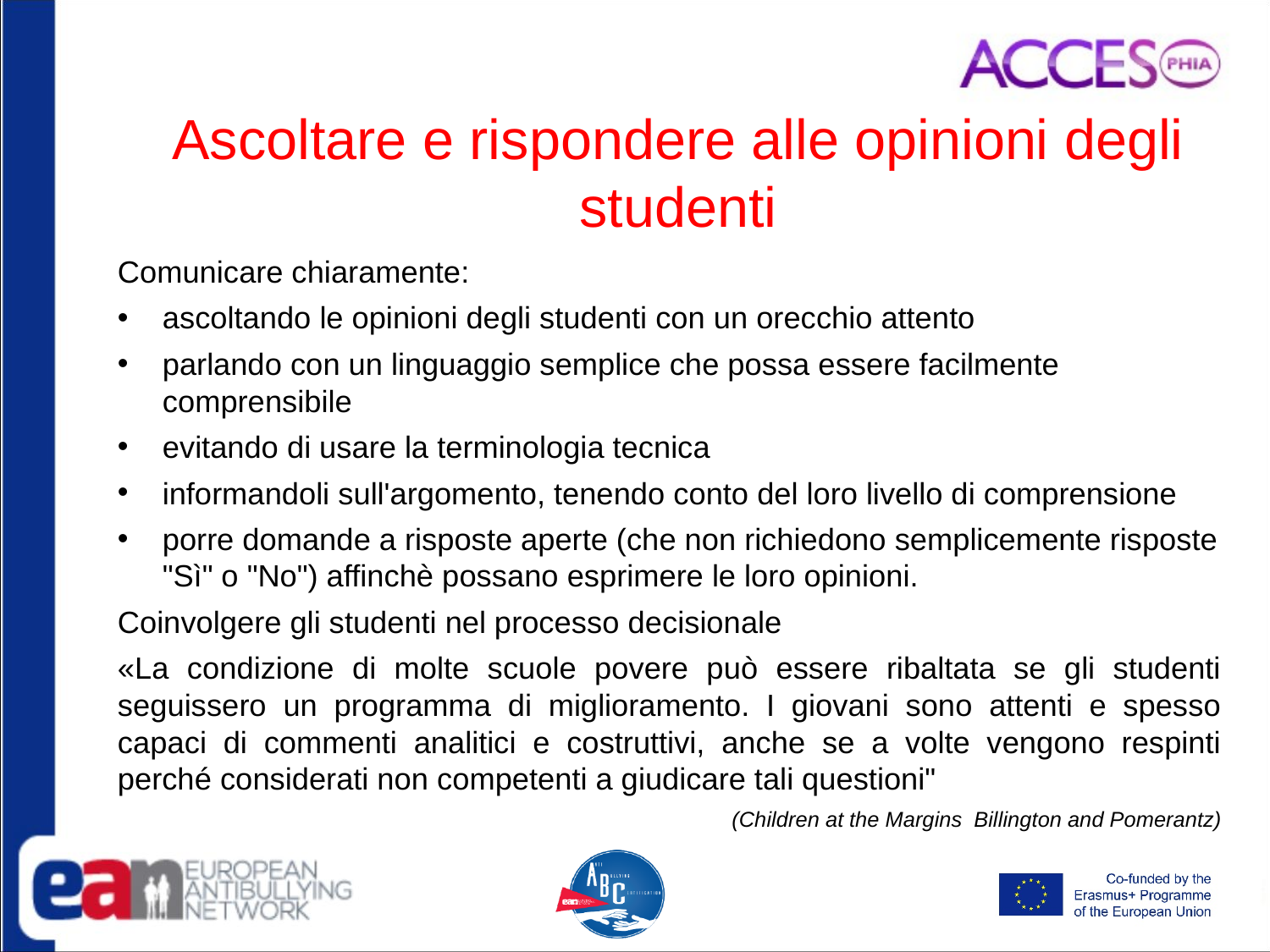

1.21
#
Ascoltare e rispondere alle opinioni degli studenti
Comunicare chiaramente:
ascoltando le opinioni degli studenti con un orecchio attento
parlando con un linguaggio semplice che possa essere facilmente comprensibile
evitando di usare la terminologia tecnica
informandoli sull'argomento, tenendo conto del loro livello di comprensione
porre domande a risposte aperte (che non richiedono semplicemente risposte "Sì" o "No") affinchè possano esprimere le loro opinioni.
Coinvolgere gli studenti nel processo decisionale
«La condizione di molte scuole povere può essere ribaltata se gli studenti seguissero un programma di miglioramento. I giovani sono attenti e spesso capaci di commenti analitici e costruttivi, anche se a volte vengono respinti perché considerati non competenti a giudicare tali questioni"
(Children at the Margins  Billington and Pomerantz)